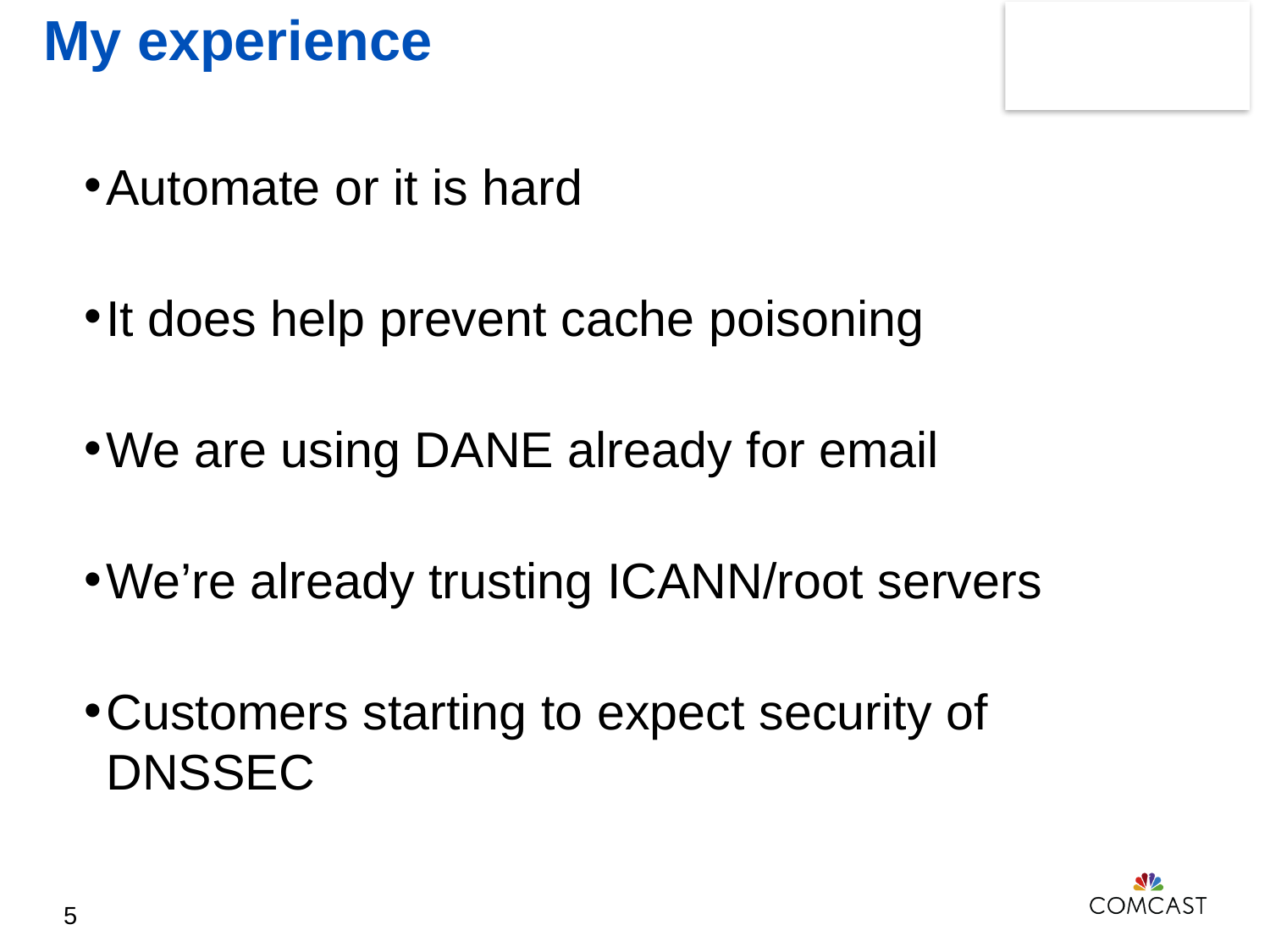

My experience
Automate or it is hard

It does help prevent cache poisoning

We are using DANE already for email

We’re already trusting ICANN/root servers

Customers starting to expect security of DNSSEC

5